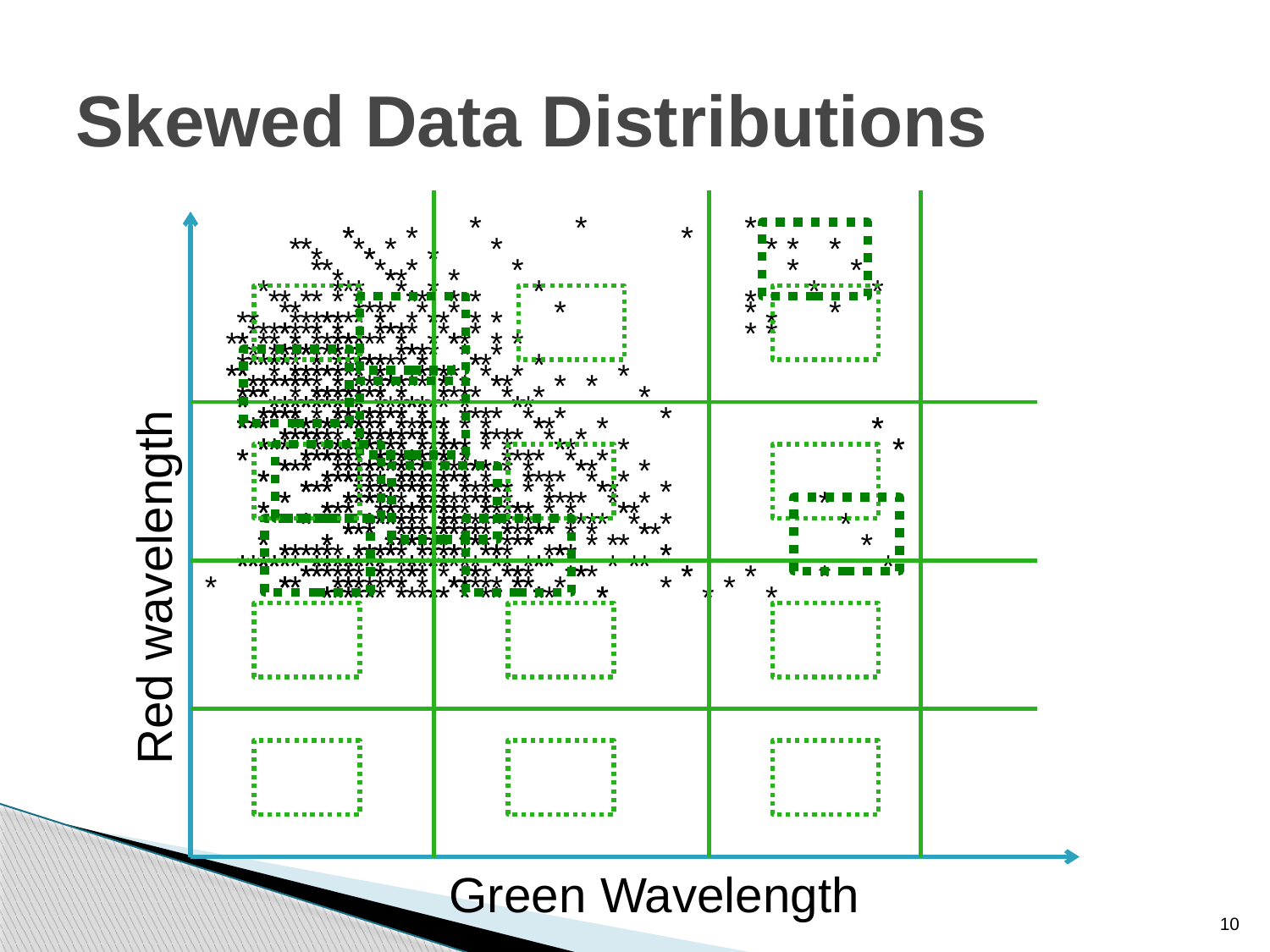

# Skewed Data Distributions
*
*
*
Red wavelength
Green Wavelength
*
*
*
*
*
*
*
*
*
*

*
*
*
*
*
*
*
*
*
*
*
*
*
*
*
*
*
*
*
*
*
*
*
*
*
*
*
*
*
*
*
*
*
*
*
*
*
*
*

*
*
*
*
*
*
*
*

*
*

*
*
*
*
*
*
*
*
*
*
*
*
*
*
*

*
*
*
*
*
*
*
*
*
*
*
*
*
*
*
*
*
*
*
*
*
*
*
*
*
*
*
*
*
*
*
*
*
*
*
*
*
*
*
*
*
*
*
*
*
*
*
*
*
*
*
*
*
*
*
*
*
*
*
*
*
*
*
*
*
*
*
*
*
*
*
*
*
*
*
*
*
*
*
*
*
*
*
*
*
*
*
*
*
*
*
*
*
*
*
*
*
*
*
*
*
*
*
*
*
*
*
*
*
*
*
*
*
*
*
*
*
*
*
*
*
*
*
*
*
*
*
*
*
*

*
*
*
*
*
*
*
*
*
*
*
*
*
*
*
*
*
*
*
*
*
*
*
*
*
*
*
*
*
*
*
*
*
*
*
*
*
*
*
*
*
*
*
*
*
*
*
*
*
*
*
*
*
*
*
*
*
*
*
*
*
*
*
*
*
*
*
*
*
*
*
*
*
*
*
*
*
*
*
*
*
*
*
*
*
*
*
*
*
*
*
*
*
*
*
*
*
*
*
*
*
*
*
*
*
*
*
*
*
*
*
*
*
*
*
*
*
*
*
*
*
*
*
*
*
*
*
*
*
*
*
*
*
*
*
*
*
*
*
*
*
*
*
*
*
*
*
*
*
*
*
*
*
*
*
*
*
*
*

*
*
*
*
*
*
*
*
*
*
*
*
*
*
*
*
*
*
*
*
*
*
*
*
*
*
*
*
*
*
*
*
*
*
*
*
*
*
*
*
*
*
*
*
*
*
*
*
*
*
*
*
*
*
*
*
*
*
*
*
*
*
*
*
*
*
*
*
*
*
*
*
*
*
*
*
*
*
*
*
*
*
*
*
*
*
*
*
*
*
*
*
*
*
*
*
*
*
*
*
*
*
*
*
*
*
*
*
*
*
*
*
*
*
*
*
*
*
*
*
*
*
*
*
*
*
*
*
*
*
*
*
*
*
*
*
*
*
*
*
*
*
*
*
*
*
*
*
*
*
*
*
*
*
*
*
*
*
*
*
*
*
*
*
*
*
*
*
*
*
*
*
*
*
*
*
*
*
*
*
*
*
*
*
*
*
*
*
*
*
*
*
*
*
*
*
*
*
*
*
*
*
*
*
*
*
*
*
*
*
*
*
*
*
*
*
*
*
*
*
*
*
*
*
*
*
*
*
*
*
*
*
*
*
*
*
*
*
*
*
*
*
*
*
*
*
*
*
*
*
*
*
*
*
*
*
*
*
*
*
*
*
*
*
*
*
*
*
*
*
*
*
*
*
*
*
*
*
*
*
*
*
*
*
*
*
*
*
*
*
*
*
*
*
*
*
*
*
*
*
*
*
*
*
*
*
*
*
*

*
*
*
*
*
*
*
*
*

*
*
*
*
*
*
*
*
*
*
*
*
*
*
*
*
*
*
*
*
*
*
*
*
*
*
*
*
*
*
*
*
*
*
*
*
*
*
*
*
*
*
*
*

*
*
*
*

*
*
*
*
*
*
*
*
*
*
*
*
*
*
*
*
*
*
*
*
*
*
*
*
*
*
*
*
*
*
*
*
*
*
*
*
*
*
*
*
*
*
*
*
*
*
*
*
*
*
*
*
*
*
*
*
*
*
*
*
*
*
*
*
*
*
*
*
*
*
*
*
*
*
*
*
*
*
*
*
*
*
*
*
*
*
*
*
*
*

*
*
*
*
*
*
*
*
*
*
*
*
*
*
*
*
*
*
*
*
*
*
*
*
*
*
*
*
*
*
*
*
*
*
*
*
*
*
*
*
*
*
*
*
*
*
*
*
*
*
*
*
*
*
*
*
*
*
*
*
*
*
*
*
*
*
*
*
*
*
*
*
*
*
*
*
*
*
*
*
*
*
*
*
*
*
*
*
*
*
*
*
*
*
*
*
*
*
*
*
*
*
*
*
*
*
*
*
*
*
*
*
*
*
*
*
*
*
*
*
*
*
*
*
*
*
*
*
*
*
*
*
*
*
*
*
*
*
*
*
*
*
*
*
*
*
*
*
*
*
*
*
*
*
*
*
*
*
*
*
*
*
*
*
*
*
*
*
*
*
*
*
*
*
*
*
*
*
*
*
*
*
*
*
*
*

*
*
*
*
*
*
*
*
*
*
*
*
*
*
*
*
*
*
*
*
*
*
*
*
*
*
*
*
*
*
*
*
*
*
*
*
*
*
*
*
*
*
*
*
*
*
*
*
*
*
*
*
*

*
*
*
*
*
*
*
*
*
*
*
*
*
*
*
*
*
*
*
*
*
*
*
*
*
*
*
*
*
*
*

*
*
*
*
*
*
*
*
*
*
*
*
*
*
*
*
*
*
*
*
*
*
*
*
*
*
*
*
*
*
*
*
*
*
*
*
*
*
*
*
*
*
*
*
*
*
*
*
*
*
*
*
*
*
*
*
*
*
*
*
*
*
*
*
*
*
*
*
*
*
*
*
*
*
*
*
*
*
*
*
*
*
*
*
*
*
*
*
*
*
*
*
*
*
*
*
*
*
*
*
*
*
*
*
*
*
*
*
*
*
*
*
*
*
*
*
*
*
*
*
*
*
*
*
*
*
*
*
*
*
*
*
*
*
*
*
*
*
*
*
*
*
*
*
*
*
*
*
*
*
*
*
*
*
*
*
*
*
*
*
*
*
*
*
*
*
*
*
*
*
*
*
*
*
*
*
*
*
*
*
*
*
*
*
*
*
*
*
*
*
*
*
*
*
*
*
*
*
*
*
*
*
*
*
*
*
*
*
*
*
*
*
*
*
*
*
*
*
*
*
*
*
*
*
*
*
*
*
*
*
*
*
*
*
*
*
*
*
*
*
*
*
*
*
*
*
*
*
*
*
*
*
*
*
*
*
*
*
*
*
*
*
*
*
*
*
*
*
*
*
*
*
*
*
*
*
*
*
*
*
*
*
*
*
*
*
*
*
*
*
*
*
*
*
*
*
*

10